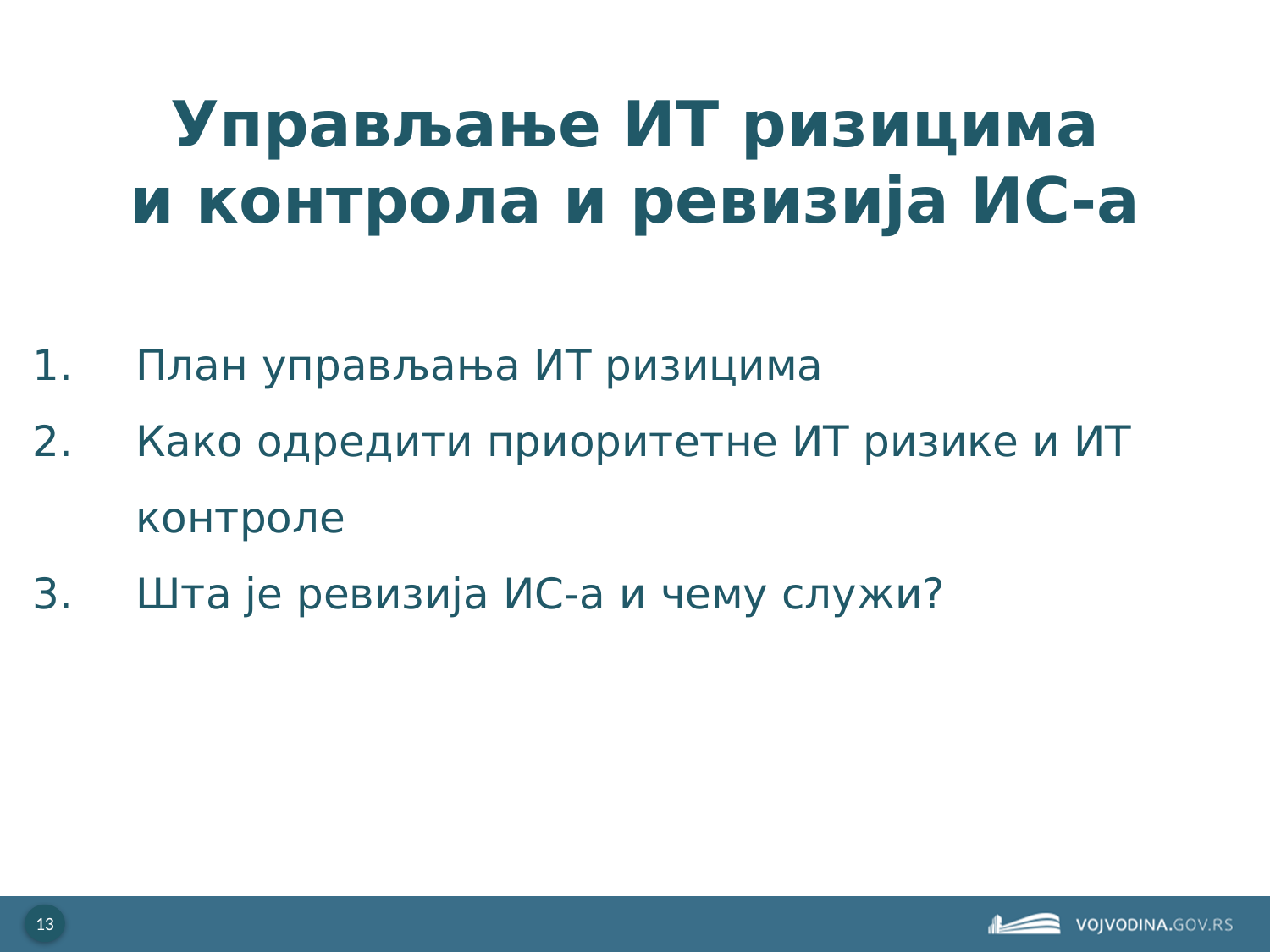

# Управљање ИТ ризицима и контрола и ревизија ИС-а

План управљања ИТ ризицима
Како одредити приоритетне ИТ ризике и ИТ контроле
Шта је ревизија ИС-а и чему служи?